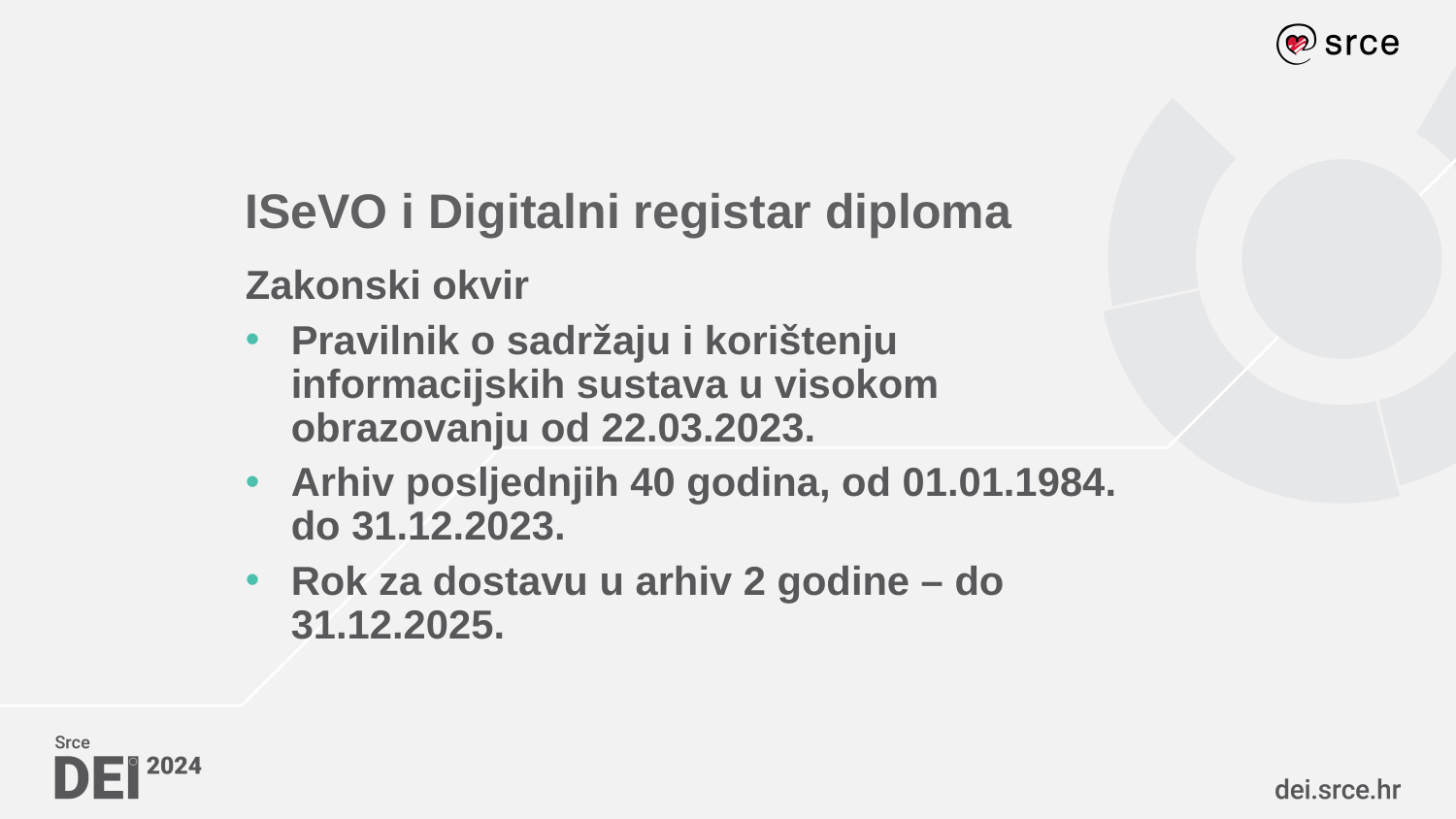

# ISeVO i Digitalni registar diploma
Zakonski okvir
Pravilnik o sadržaju i korištenju informacijskih sustava u visokom obrazovanju od 22.03.2023.
Arhiv posljednjih 40 godina, od 01.01.1984. do 31.12.2023.
Rok za dostavu u arhiv 2 godine – do 31.12.2025.